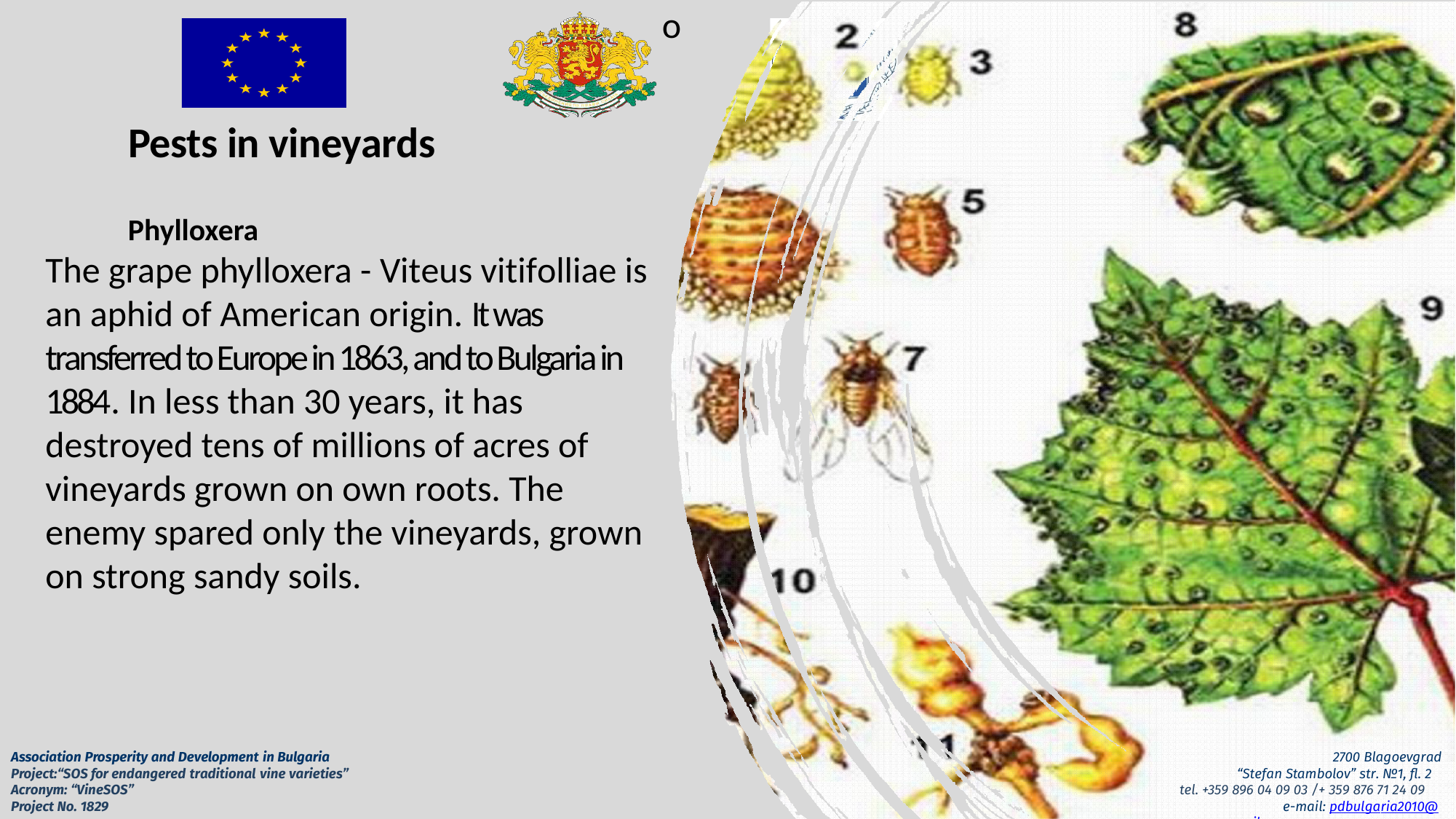

о

Pests in vineyards
Phylloxera
The grape phylloxera - Viteus vitifolliae is an aphid of American origin. It was transferred to Europe in 1863, and to Bulgaria in 1884. In less than 30 years, it has destroyed tens of millions of acres of vineyards grown on own roots. The enemy spared only the vineyards, grown on strong sandy soils.
Association Prosperity and Development in Bulgaria Project:“SOS for endangered traditional vine varieties” Acronym: “VineSOS”
Project No. 1829
2700 Blagoevgrad
“Stefan Stambolov” str. №1, fl. 2 tel. +359 896 04 09 03 /+ 359 876 71 24 09
e-mail: pdbulgaria2010@gmail.com